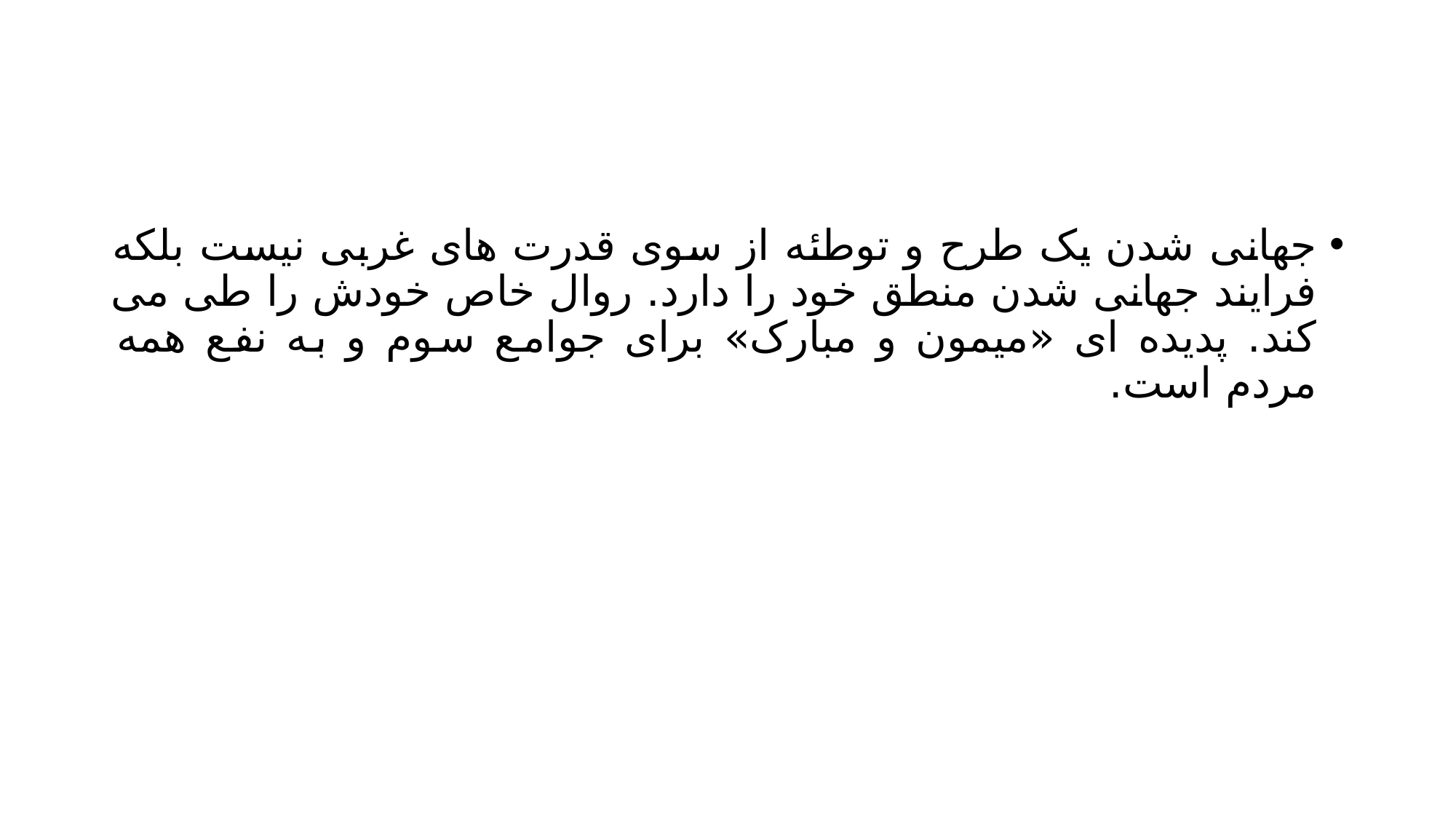

#
جهانی شدن یک طرح و توطئه از سوی قدرت های غربی نیست بلکه فرایند جهانی شدن منطق خود را دارد. روال خاص خودش را طی می کند. پدیده ای «میمون و مبارک» برای جوامع سوم و به نفع همه مردم است.